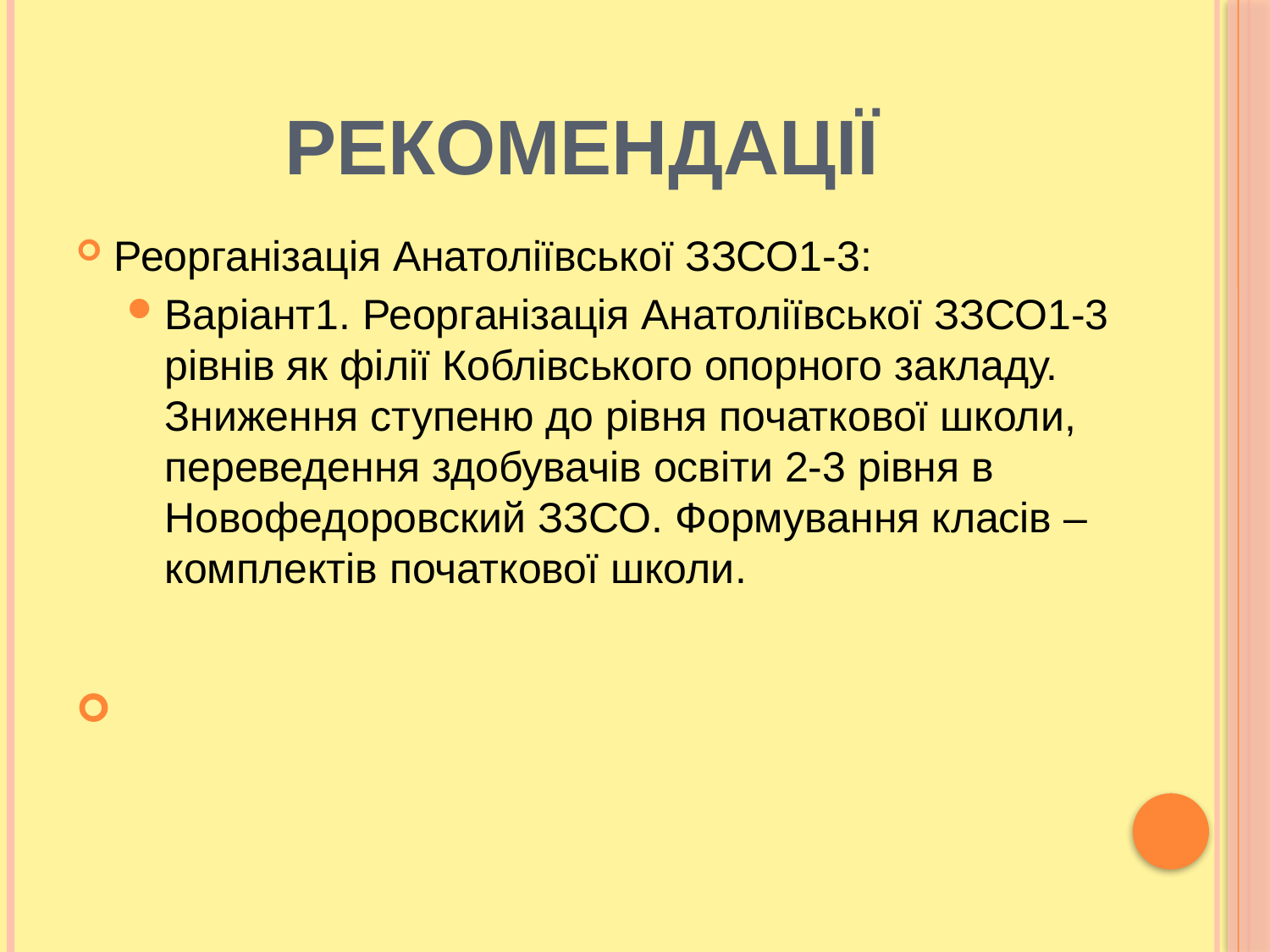

# Рекомендації
Реорганізація Анатоліївської ЗЗСО1-3:
Варіант1. Реорганізація Анатоліївської ЗЗСО1-3 рівнів як філії Коблівського опорного закладу. Зниження ступеню до рівня початкової школи, переведення здобувачів освіти 2-3 рівня в Новофедоровский ЗЗСО. Формування класів – комплектів початкової школи.